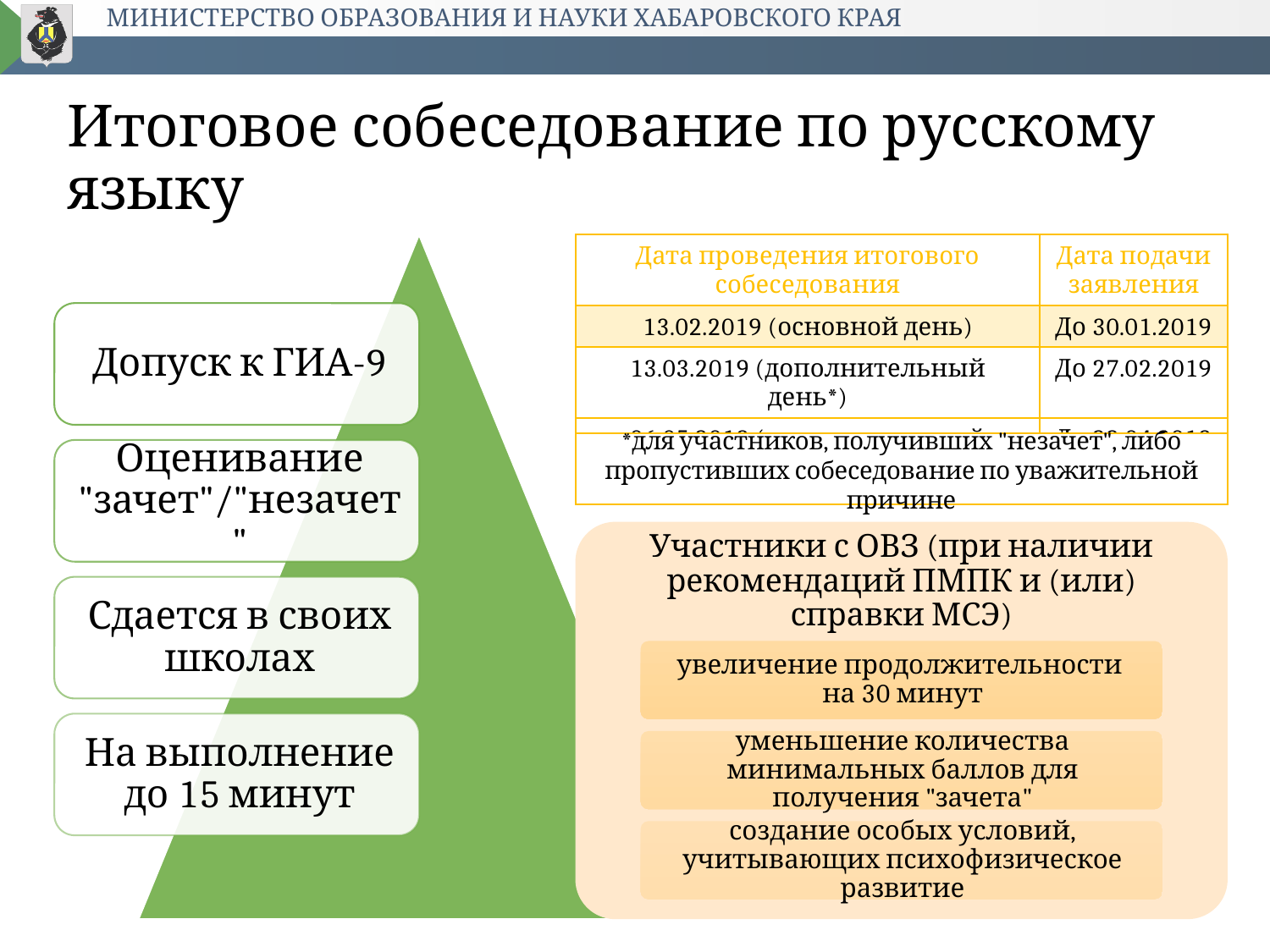

# Итоговое собеседование по русскому языку
Допуск к ГИА-9
Оценивание "зачет"/"незачет"
Сдается в своих школах
На выполнение до 15 минут
| Дата проведения итогового собеседования | Дата подачи заявления |
| --- | --- |
| 13.02.2019 (основной день) | До 30.01.2019 |
| 13.03.2019 (дополнительный день\*) | До 27.02.2019 |
| 06.05.2019 (дополнительный день\*) | До 22.04.2019 |
*для участников, получивших "незачет", либо пропустивших собеседование по уважительной причине
Участники с ОВЗ (при наличии рекомендаций ПМПК и (или) справки МСЭ)
увеличение продолжительности
на 30 минут
уменьшение количества минимальных баллов для получения "зачета"
создание особых условий, учитывающих психофизическое развитие